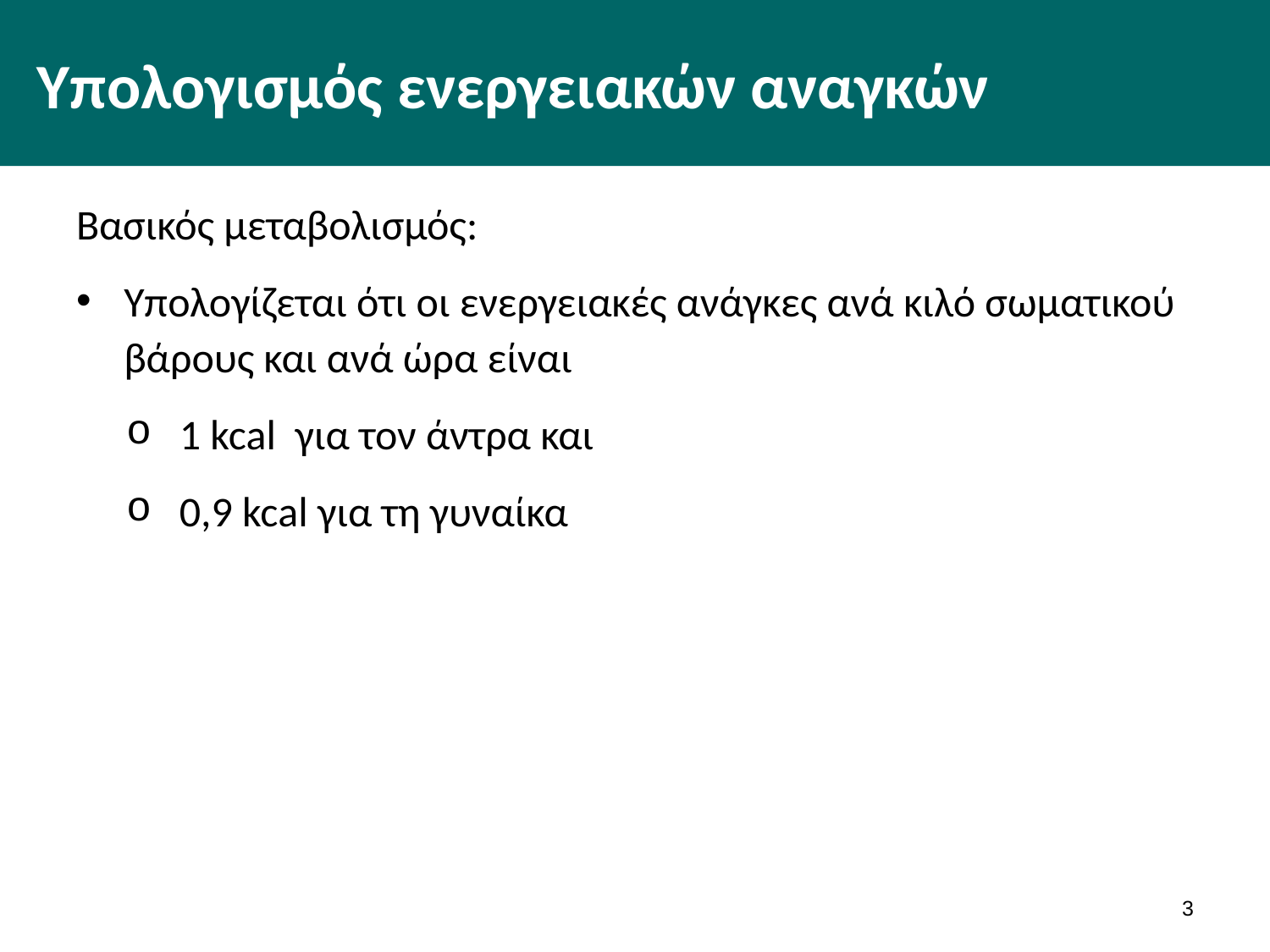

# Υπολογισμός ενεργειακών αναγκών
Βασικός μεταβολισμός:
Υπολογίζεται ότι οι ενεργειακές ανάγκες ανά κιλό σωματικού βάρους και ανά ώρα είναι
1 kcal  για τον άντρα και
0,9 kcal για τη γυναίκα

3